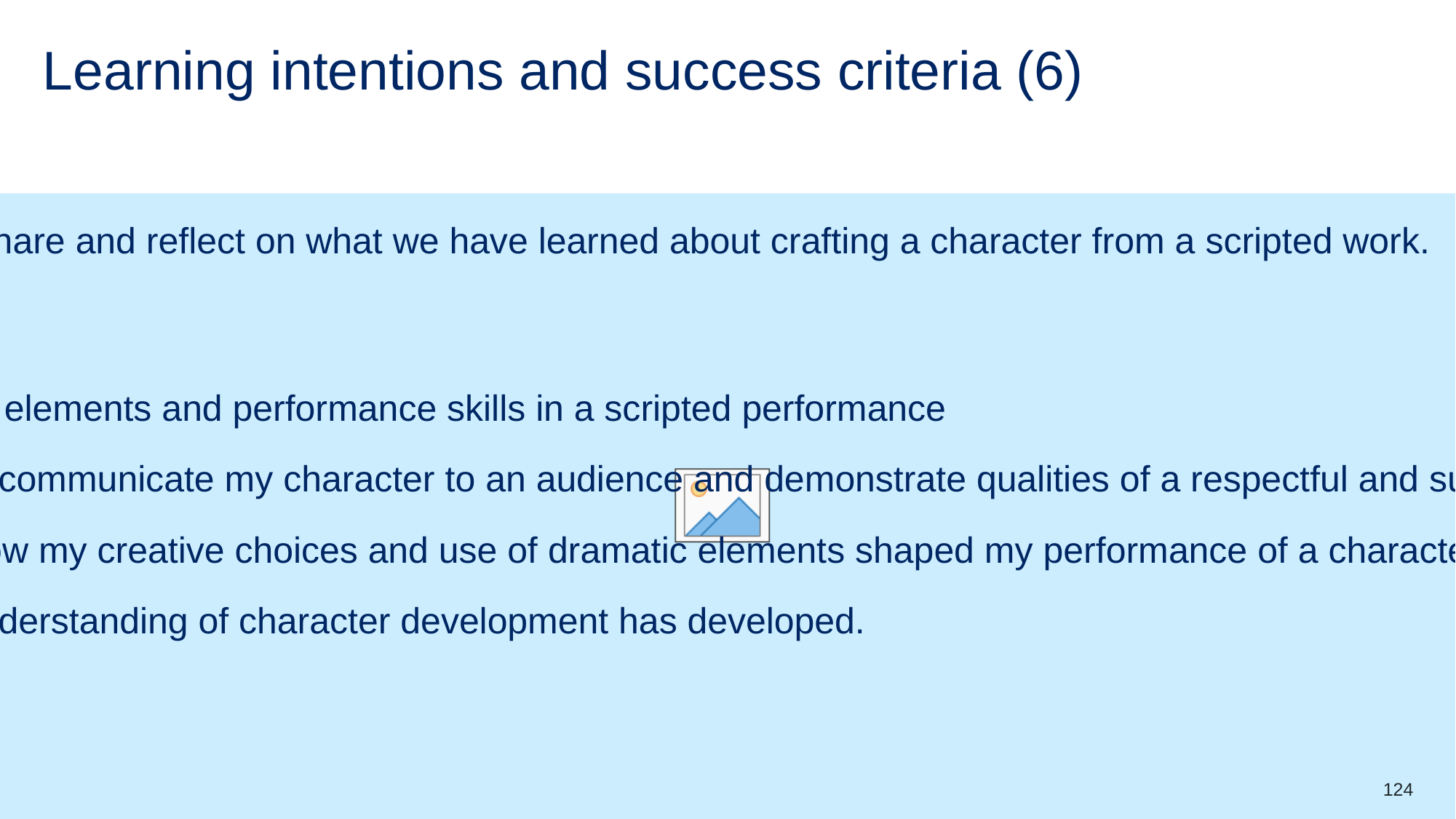

# Learning intentions and success criteria (6)
We are learning to apply, share and reflect on what we have learned about crafting a character from a scripted work.

I can
apply and adapt dramatic elements and performance skills in a scripted performance
use performance skills to communicate my character to an audience and demonstrate qualities of a respectful and supportive audience member
document and analyse how my creative choices and use of dramatic elements shaped my performance of a character
reflect on the ways my understanding of character development has developed.

124